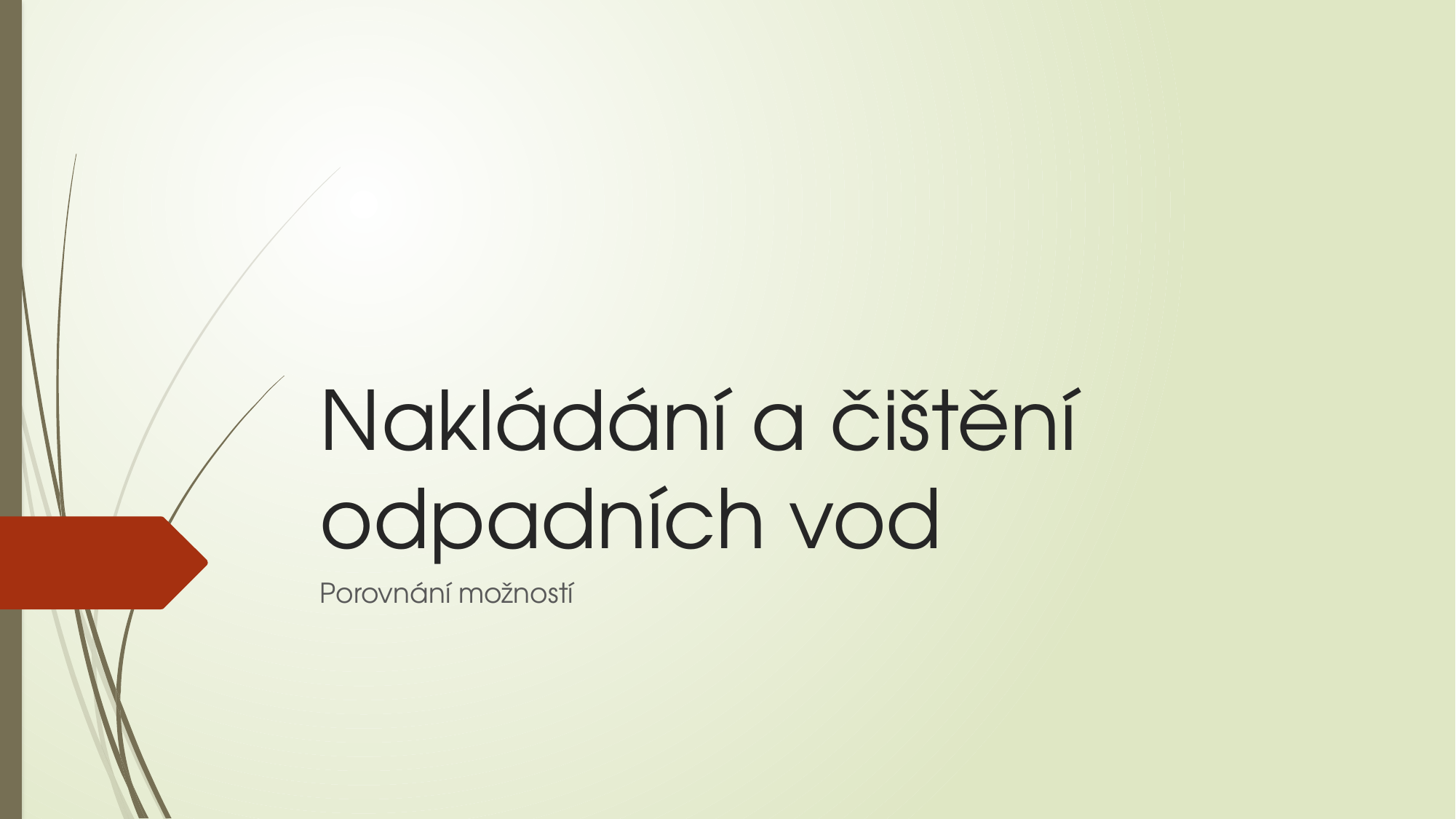

# Nakládání a čištění  odpadních vod
Porovnání možností